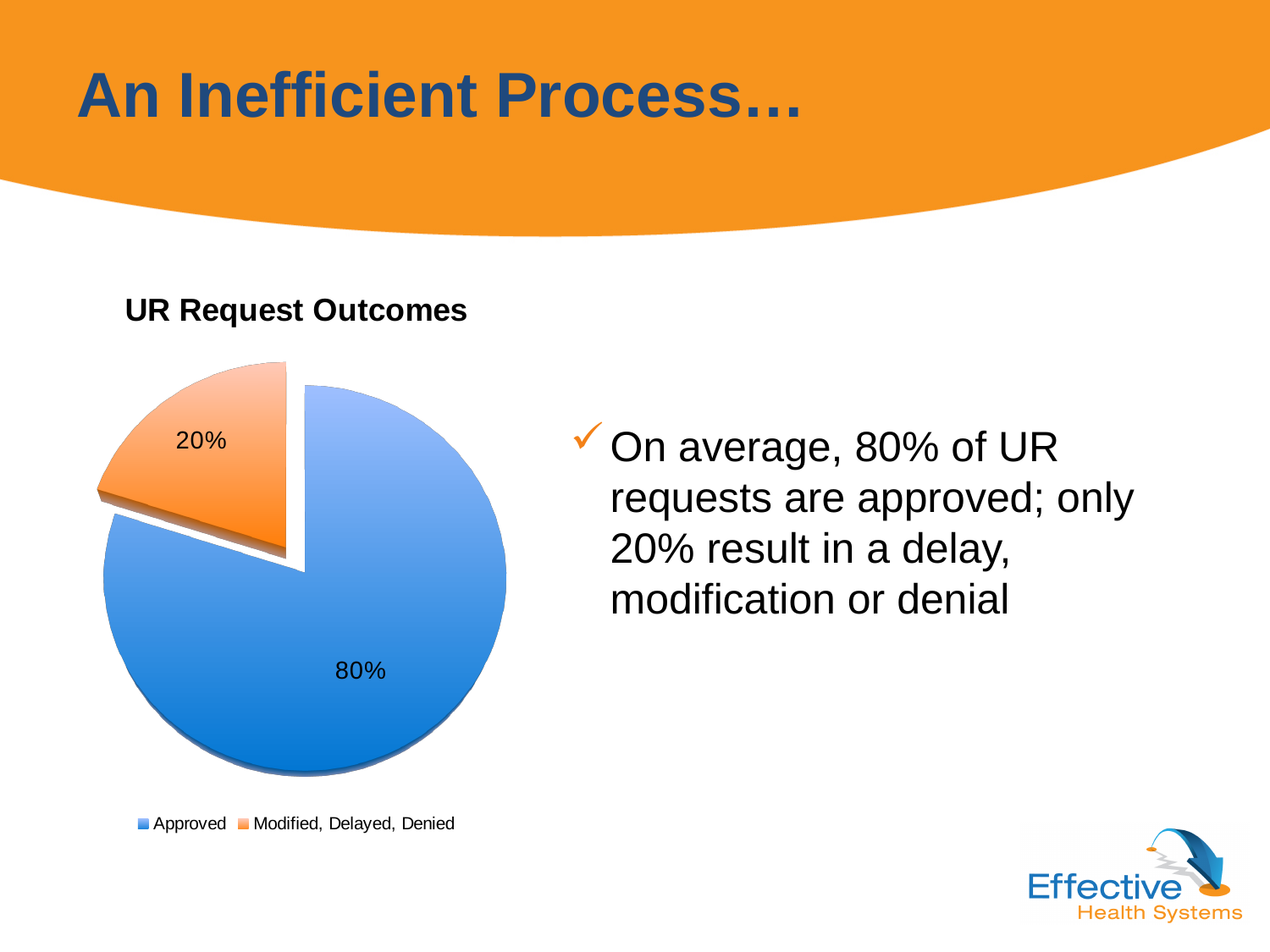

# An Inefficient Process…

[unsupported chart]

On average, 80% of UR requests are approved; only 20% result in a delay, modification or denial